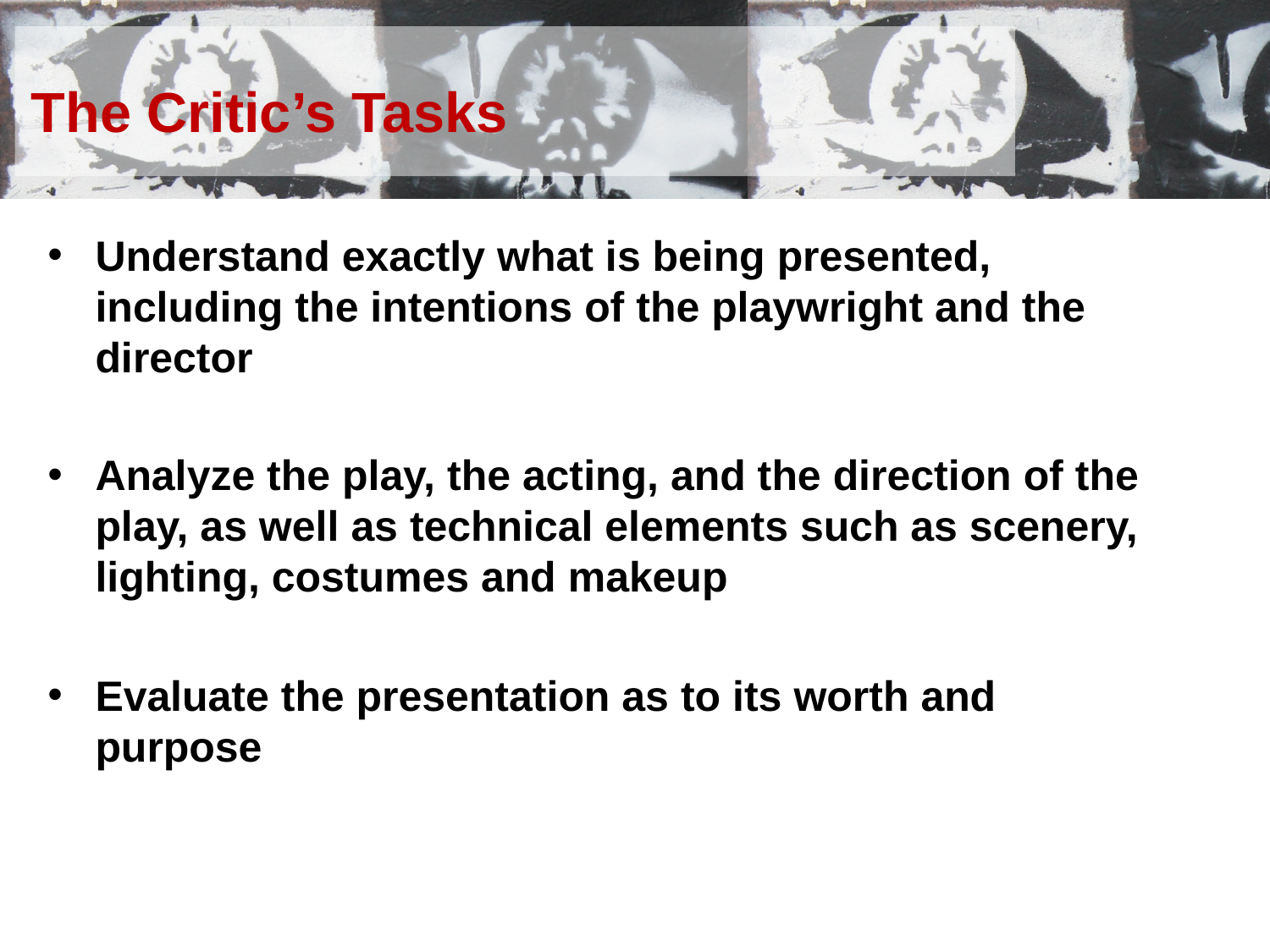

# The Critic’s Tasks
Understand exactly what is being presented, including the intentions of the playwright and the director

Analyze the play, the acting, and the direction of the play, as well as technical elements such as scenery, lighting, costumes and makeup

Evaluate the presentation as to its worth and purpose